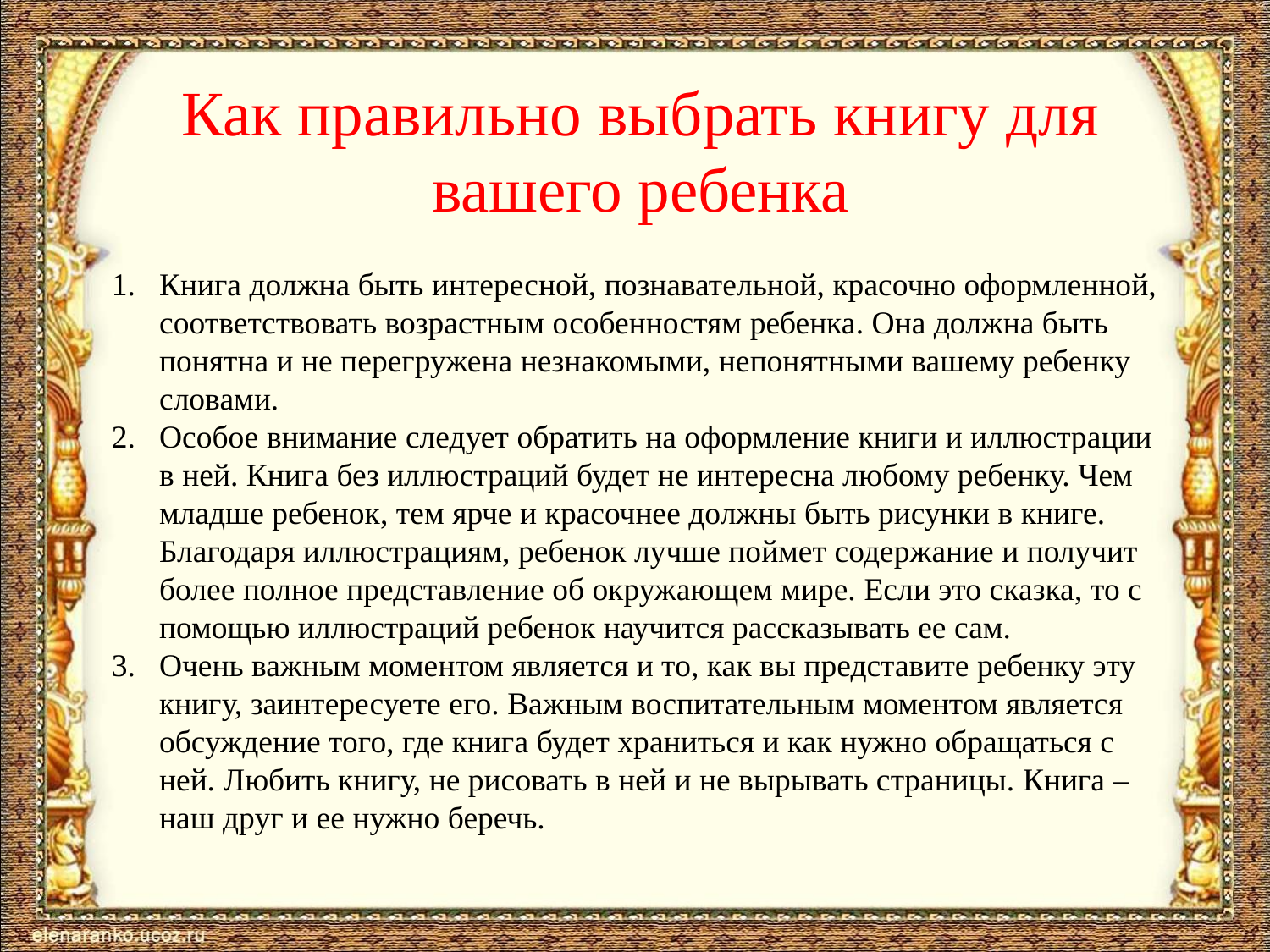

# Как правильно выбрать книгу для вашего ребенка

Книга должна быть интересной, познавательной, красочно оформленной, соответствовать возрастным особенностям ребенка. Она должна быть понятна и не перегружена незнакомыми, непонятными вашему ребенку словами.
Особое внимание следует обратить на оформление книги и иллюстрации в ней. Книга без иллюстраций будет не интересна любому ребенку. Чем младше ребенок, тем ярче и красочнее должны быть рисунки в книге. Благодаря иллюстрациям, ребенок лучше поймет содержание и получит более полное представление об окружающем мире. Если это сказка, то с помощью иллюстраций ребенок научится рассказывать ее сам.
Очень важным моментом является и то, как вы представите ребенку эту книгу, заинтересуете его. Важным воспитательным моментом является обсуждение того, где книга будет храниться и как нужно обращаться с ней. Любить книгу, не рисовать в ней и не вырывать страницы. Книга – наш друг и ее нужно беречь.